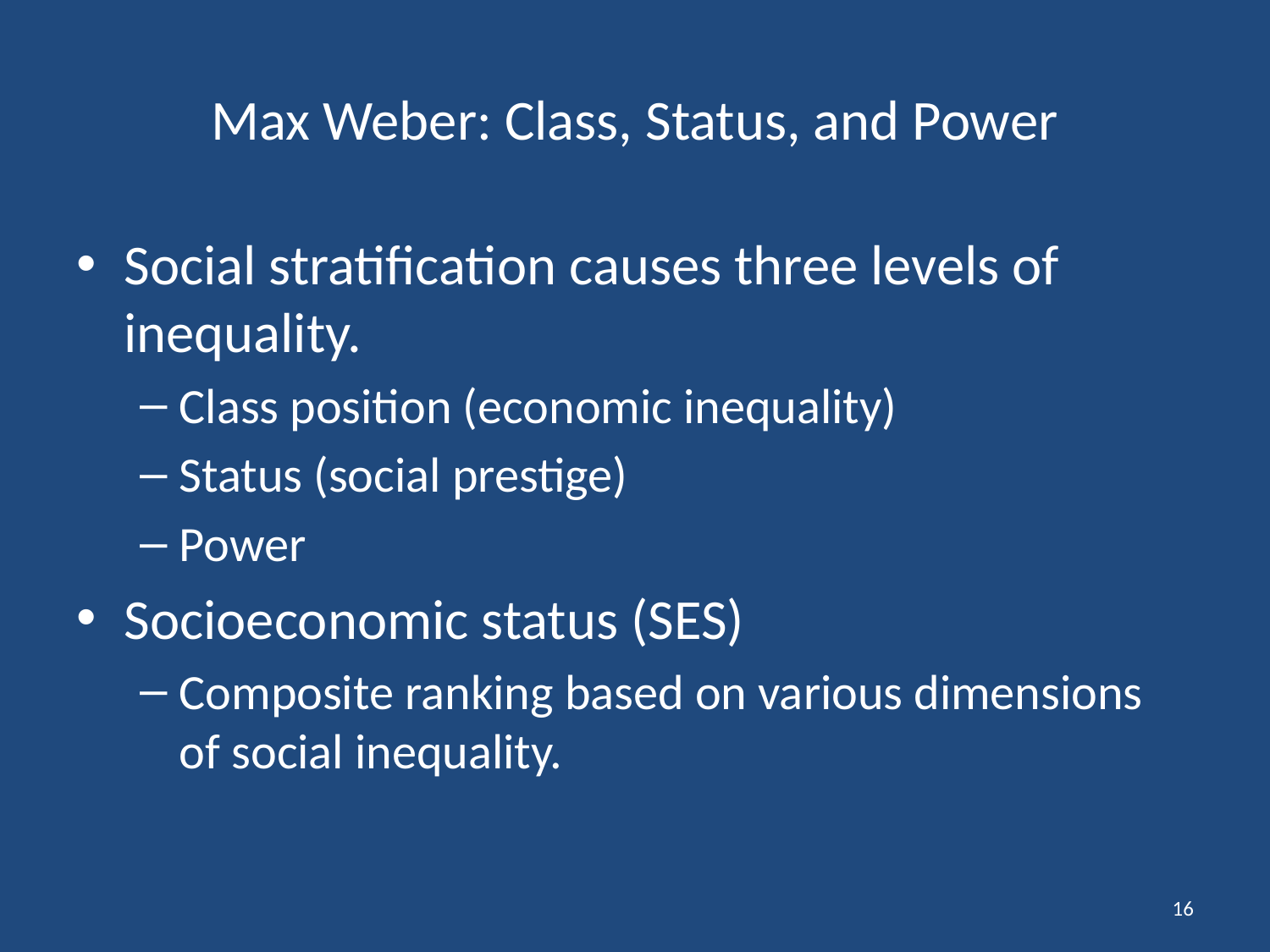

# Max Weber: Class, Status, and Power
Social stratification causes three levels of inequality.
Class position (economic inequality)
Status (social prestige)
Power
Socioeconomic status (SES)
Composite ranking based on various dimensions of social inequality.
16